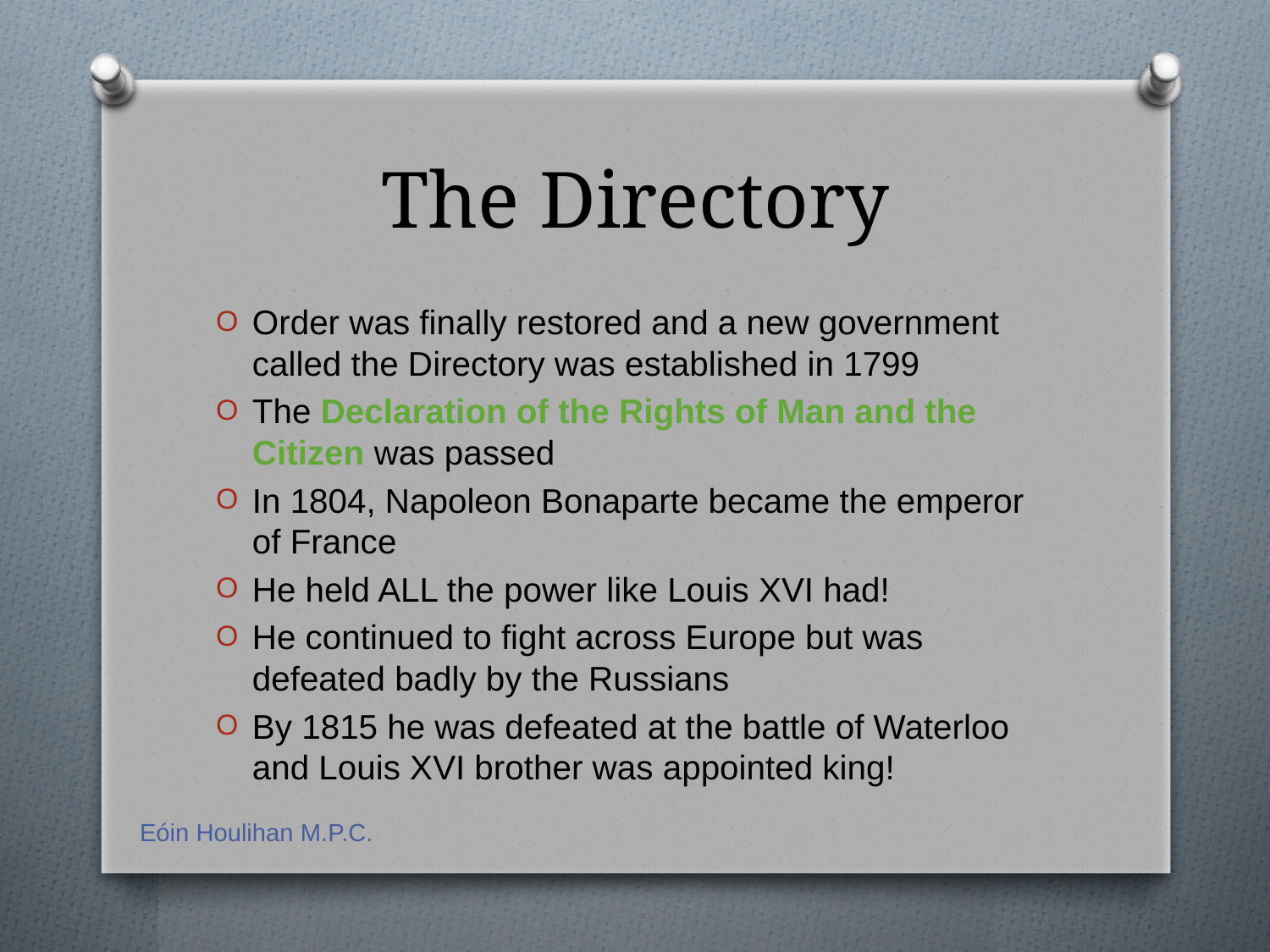

# The Directory
Order was finally restored and a new government called the Directory was established in 1799
The Declaration of the Rights of Man and the Citizen was passed
In 1804, Napoleon Bonaparte became the emperor of France
He held ALL the power like Louis XVI had!
He continued to fight across Europe but was defeated badly by the Russians
By 1815 he was defeated at the battle of Waterloo and Louis XVI brother was appointed king!
Eóin Houlihan M.P.C.